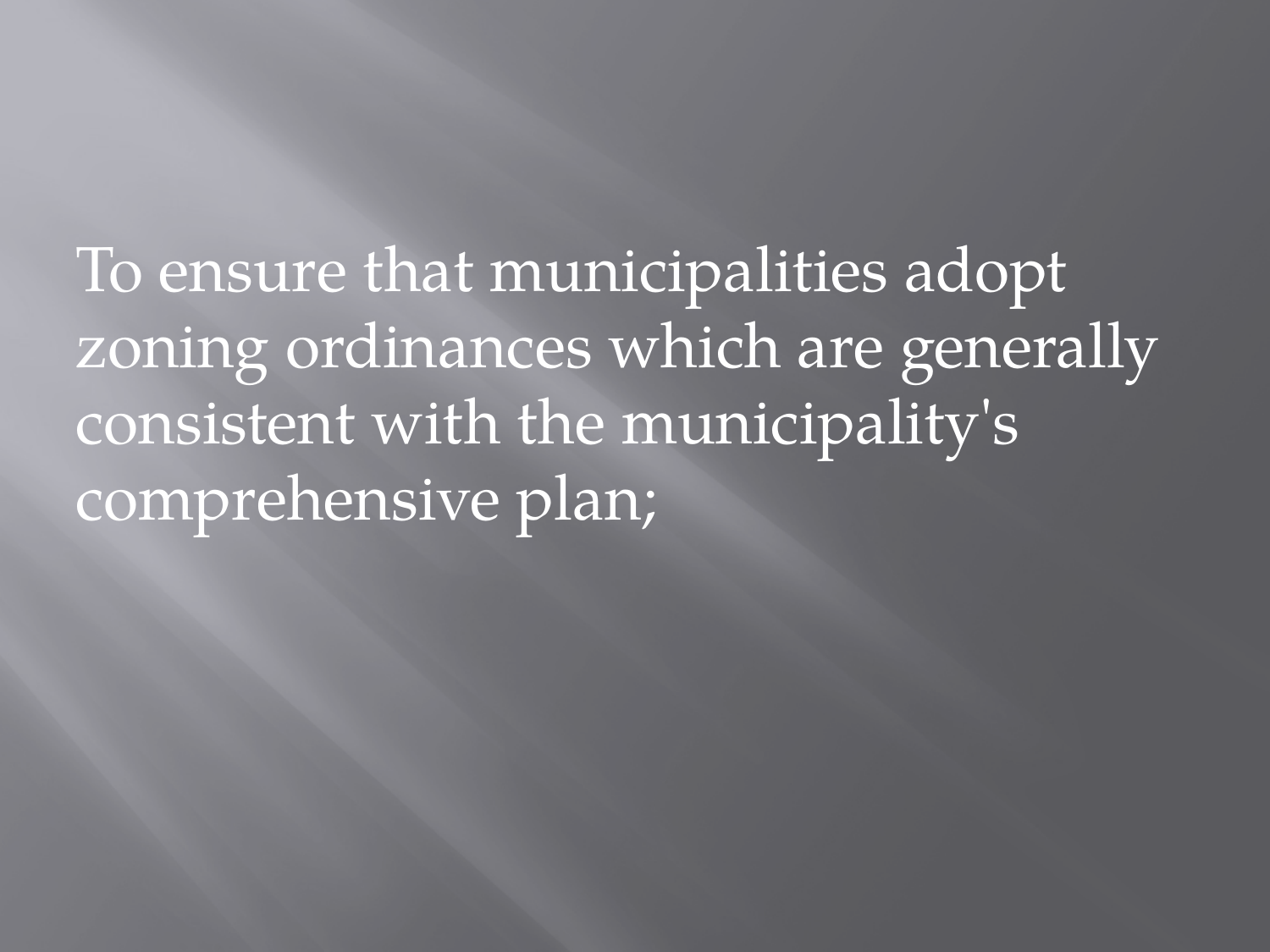

#
To ensure that municipalities adopt zoning ordinances which are generally consistent with the municipality's comprehensive plan;